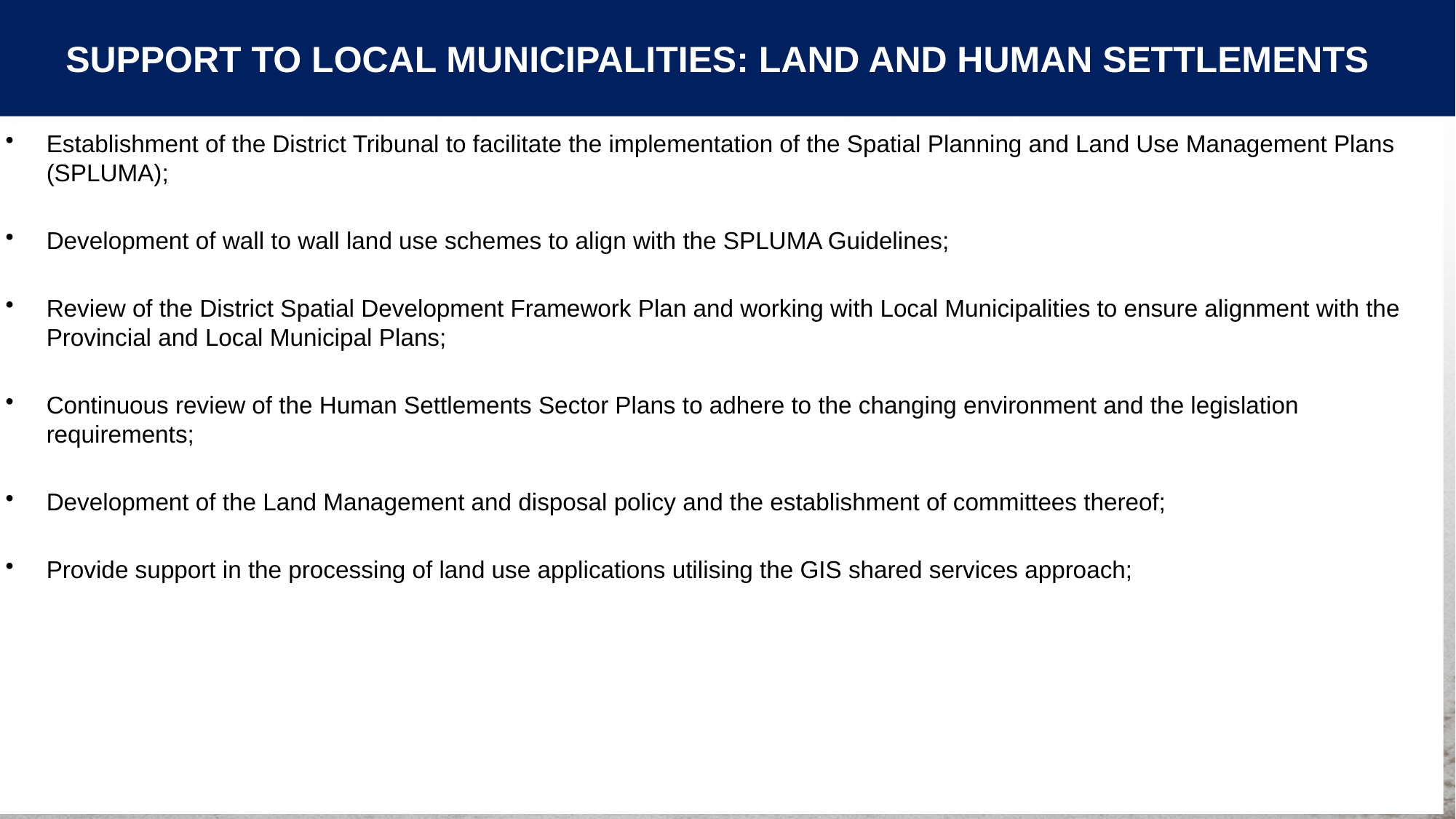

# SUPPORT TO LOCAL MUNICIPALITIES: LAND AND HUMAN SETTLEMENTS
Establishment of the District Tribunal to facilitate the implementation of the Spatial Planning and Land Use Management Plans (SPLUMA);

Development of wall to wall land use schemes to align with the SPLUMA Guidelines;

Review of the District Spatial Development Framework Plan and working with Local Municipalities to ensure alignment with the Provincial and Local Municipal Plans;

Continuous review of the Human Settlements Sector Plans to adhere to the changing environment and the legislation requirements;

Development of the Land Management and disposal policy and the establishment of committees thereof;

Provide support in the processing of land use applications utilising the GIS shared services approach;

62